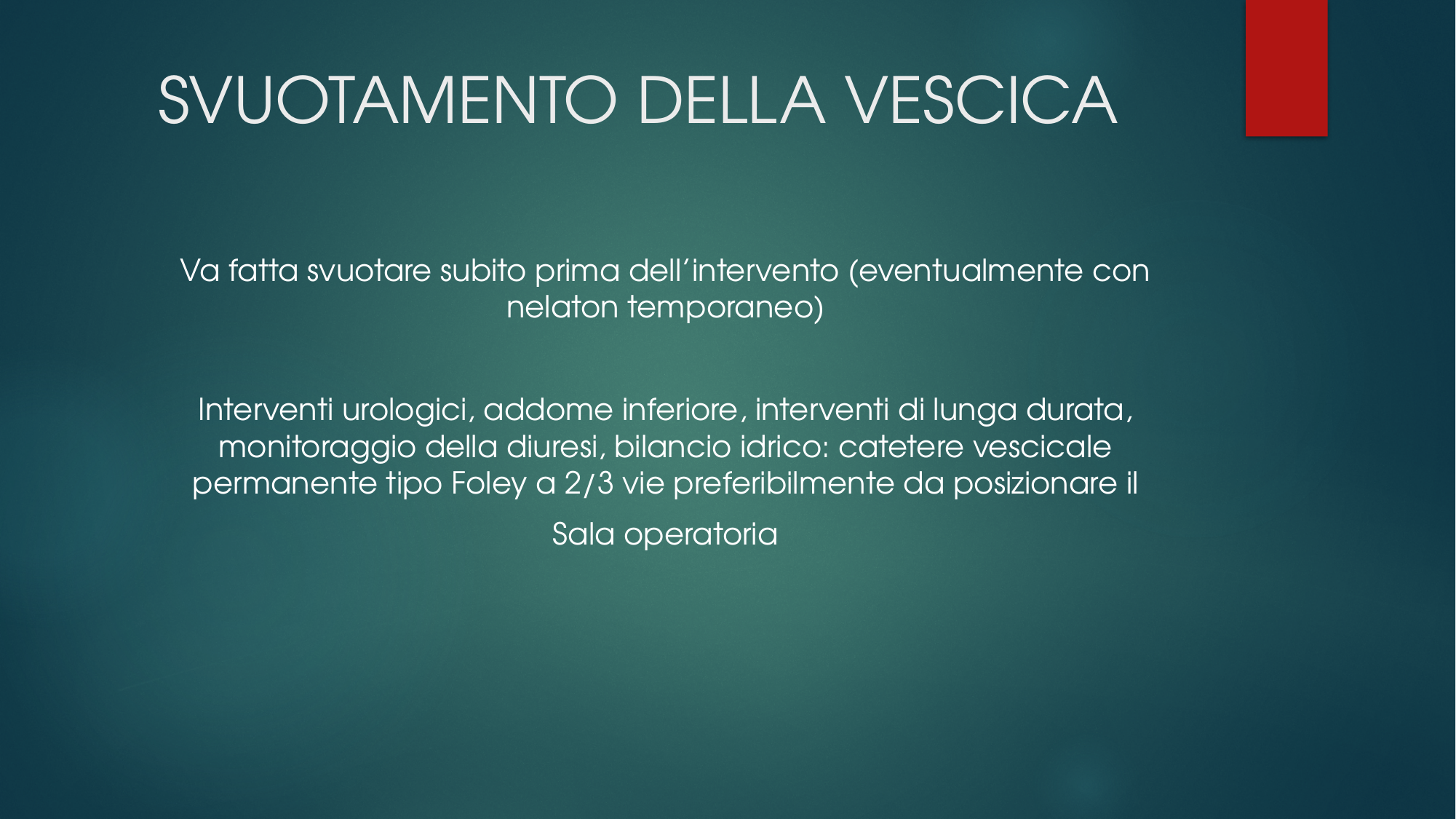

# SVUOTAMENTO DELLA VESCICA
Va fatta svuotare subito prima dell’intervento (eventualmente con nelaton temporaneo)

Interventi urologici, addome inferiore, interventi di lunga durata, monitoraggio della diuresi, bilancio idrico: catetere vescicale permanente tipo Foley a 2/3 vie preferibilmente da posizionare il
Sala operatoria